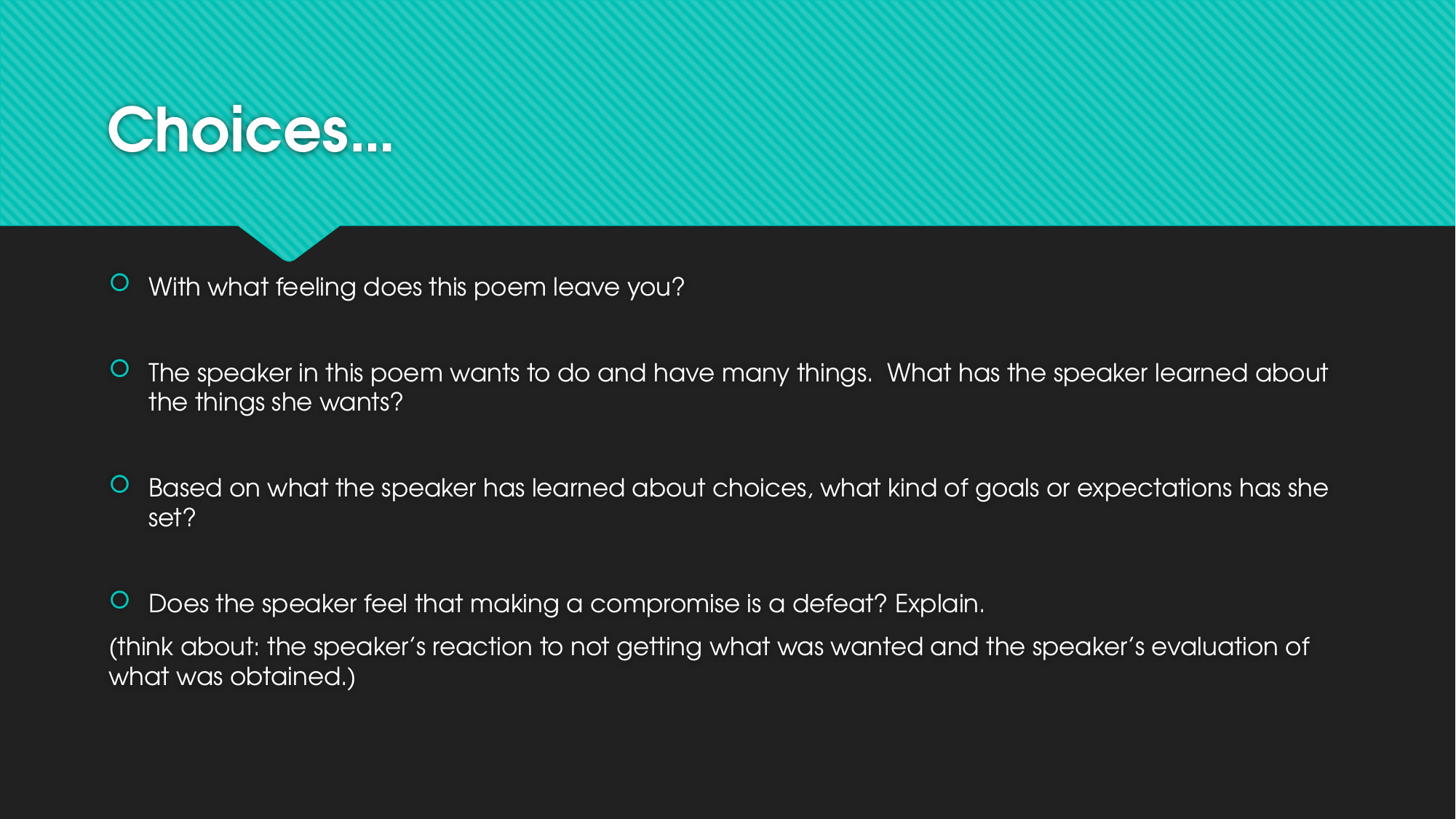

# Choices…
With what feeling does this poem leave you?

The speaker in this poem wants to do and have many things.  What has the speaker learned about the things she wants?

Based on what the speaker has learned about choices, what kind of goals or expectations has she set?

Does the speaker feel that making a compromise is a defeat? Explain.
(think about: the speaker’s reaction to not getting what was wanted and the speaker’s evaluation of what was obtained.)